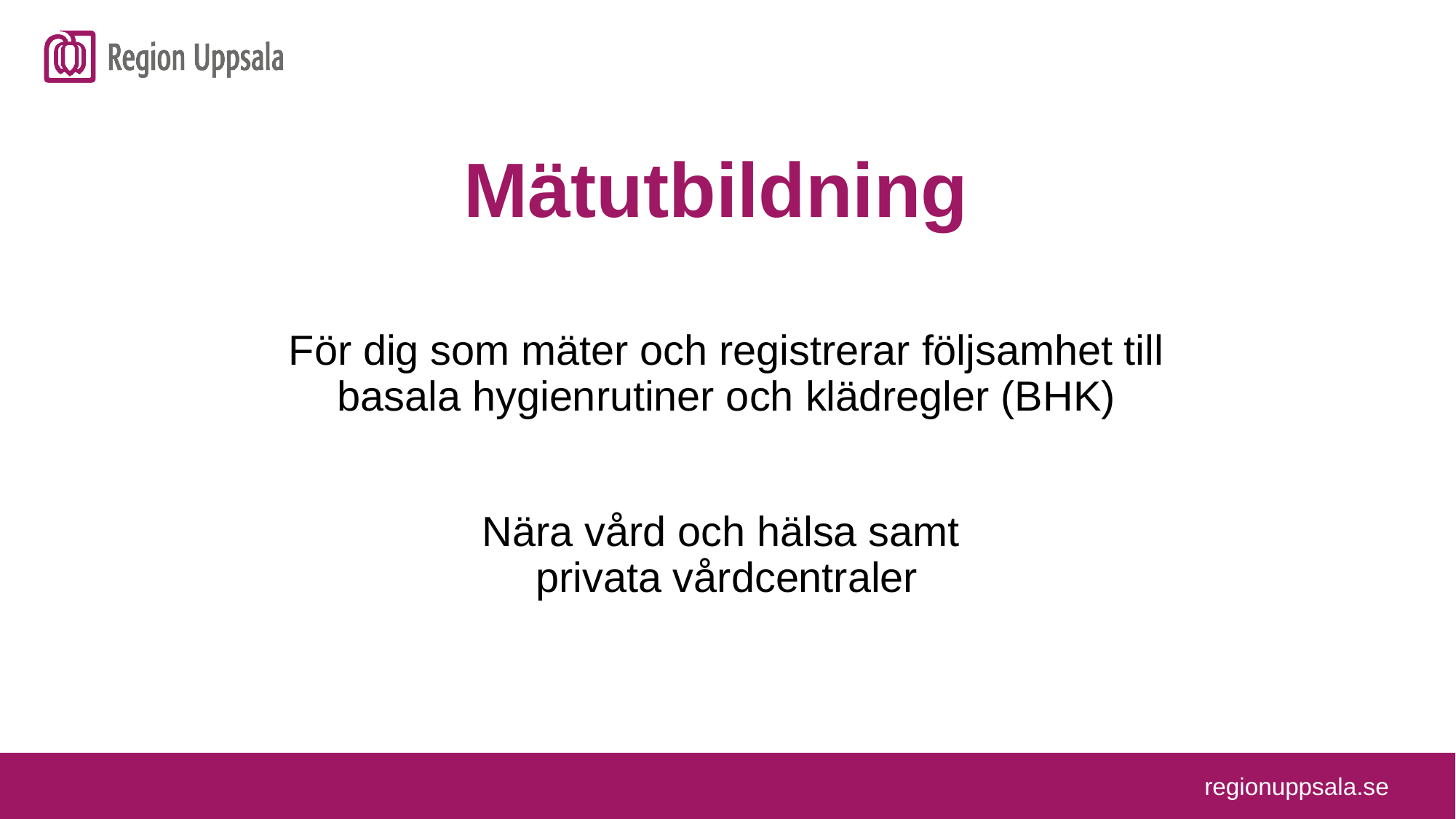

# Rubrikas
Mätutbildning
För dig som mäter och registrerar följsamhet till
basala hygienrutiner och klädregler (BHK)
Nära vård och hälsa samt
privata vårdcentraler